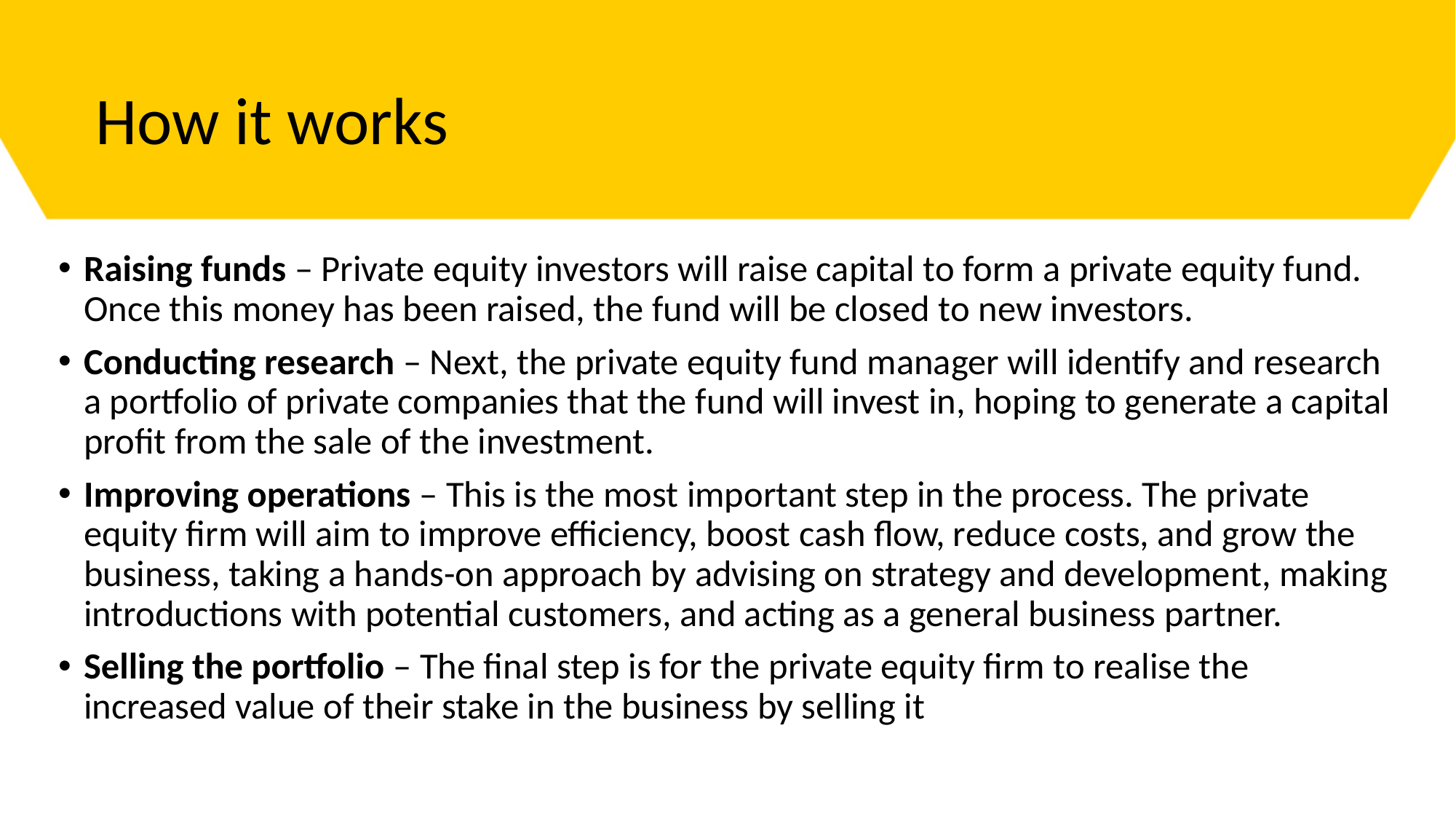

# How it works
Raising funds – Private equity investors will raise capital to form a private equity fund. Once this money has been raised, the fund will be closed to new investors.
Conducting research – Next, the private equity fund manager will identify and research a portfolio of private companies that the fund will invest in, hoping to generate a capital profit from the sale of the investment.
Improving operations – This is the most important step in the process. The private equity firm will aim to improve efficiency, boost cash flow, reduce costs, and grow the business, taking a hands-on approach by advising on strategy and development, making introductions with potential customers, and acting as a general business partner.
Selling the portfolio – The final step is for the private equity firm to realise the increased value of their stake in the business by selling it